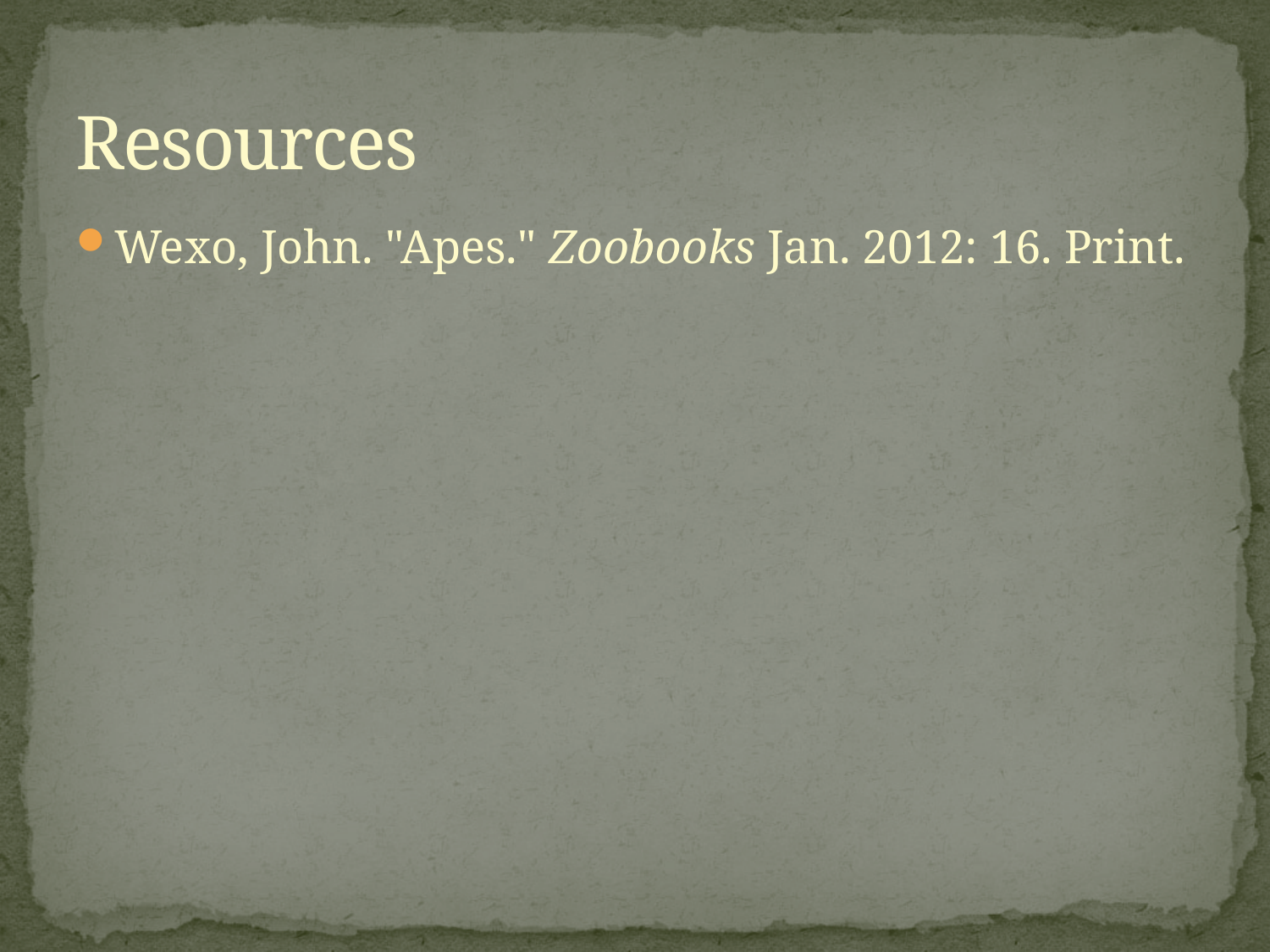

# Resources
Wexo, John. "Apes." Zoobooks Jan. 2012: 16. Print.